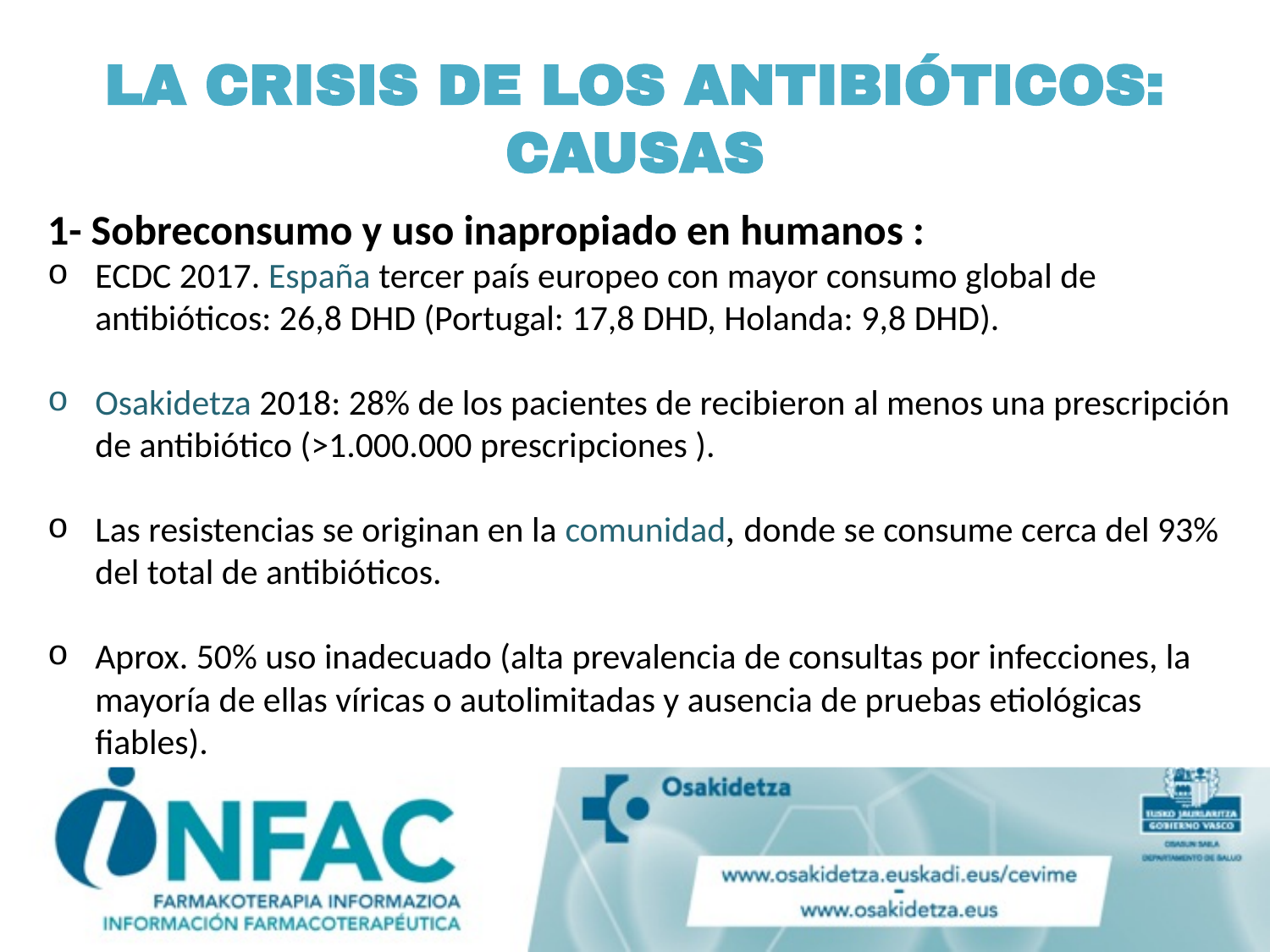

# LA CRISIS DE LOS ANTIBIÓTICOS: CAUSAS
1- Sobreconsumo y uso inapropiado en humanos :
ECDC 2017. España tercer país europeo con mayor consumo global de antibióticos: 26,8 DHD (Portugal: 17,8 DHD, Holanda: 9,8 DHD).

Osakidetza 2018: 28% de los pacientes de recibieron al menos una prescripción de antibiótico (>1.000.000 prescripciones ).

Las resistencias se originan en la comunidad, donde se consume cerca del 93% del total de antibióticos.

Aprox. 50% uso inadecuado (alta prevalencia de consultas por infecciones, la mayoría de ellas víricas o autolimitadas y ausencia de pruebas etiológicas fiables).